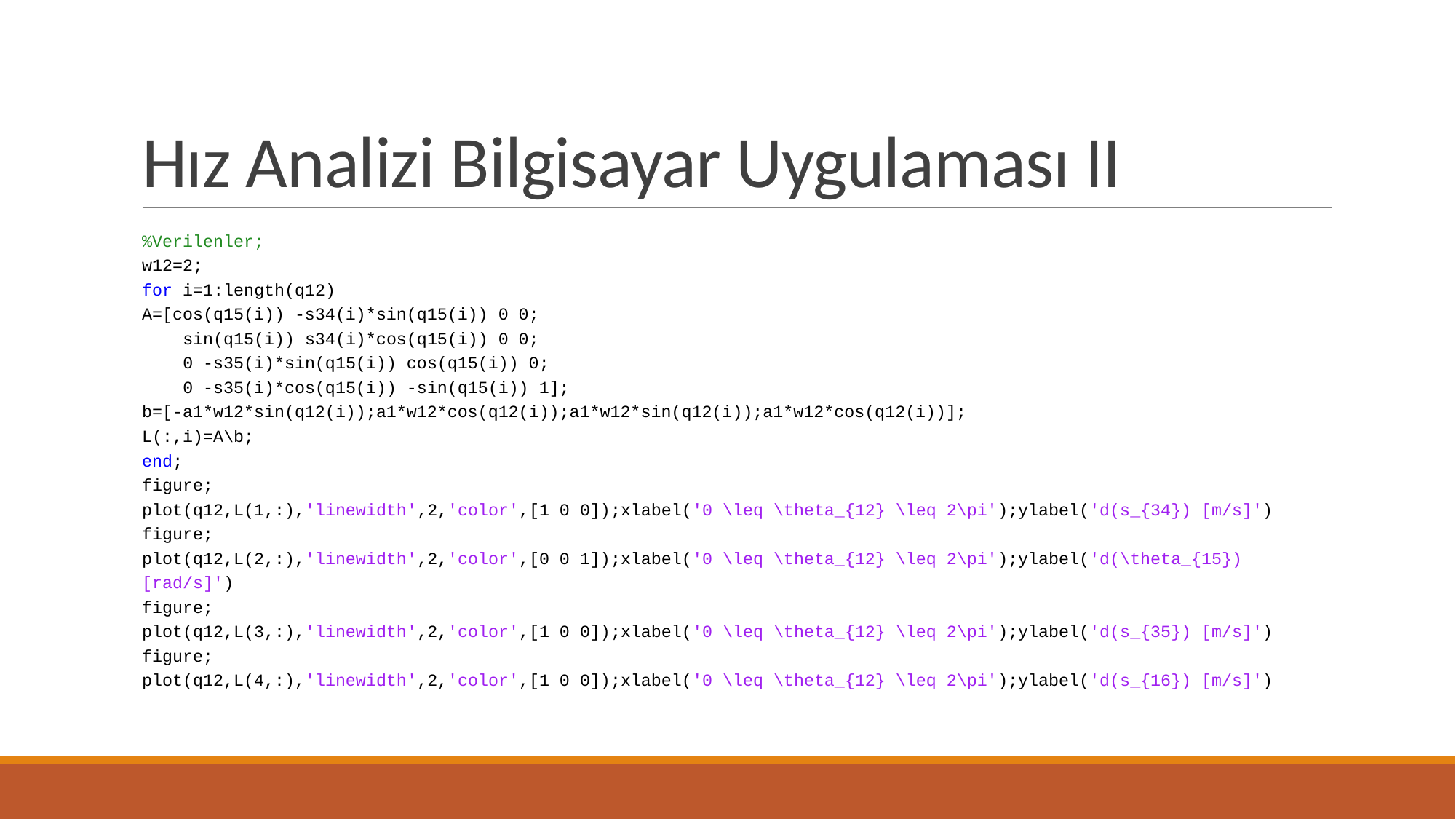

# Hız Analizi Bilgisayar Uygulaması II
%Verilenler;
w12=2;
for i=1:length(q12)
A=[cos(q15(i)) -s34(i)*sin(q15(i)) 0 0;
    sin(q15(i)) s34(i)*cos(q15(i)) 0 0;
    0 -s35(i)*sin(q15(i)) cos(q15(i)) 0;
    0 -s35(i)*cos(q15(i)) -sin(q15(i)) 1];
b=[-a1*w12*sin(q12(i));a1*w12*cos(q12(i));a1*w12*sin(q12(i));a1*w12*cos(q12(i))];
L(:,i)=A\b;
end;
figure;
plot(q12,L(1,:),'linewidth',2,'color',[1 0 0]);xlabel('0 \leq \theta_{12} \leq 2\pi');ylabel('d(s_{34}) [m/s]')
figure;
plot(q12,L(2,:),'linewidth',2,'color',[0 0 1]);xlabel('0 \leq \theta_{12} \leq 2\pi');ylabel('d(\theta_{15})  [rad/s]')
figure;
plot(q12,L(3,:),'linewidth',2,'color',[1 0 0]);xlabel('0 \leq \theta_{12} \leq 2\pi');ylabel('d(s_{35}) [m/s]')
figure;
plot(q12,L(4,:),'linewidth',2,'color',[1 0 0]);xlabel('0 \leq \theta_{12} \leq 2\pi');ylabel('d(s_{16}) [m/s]')